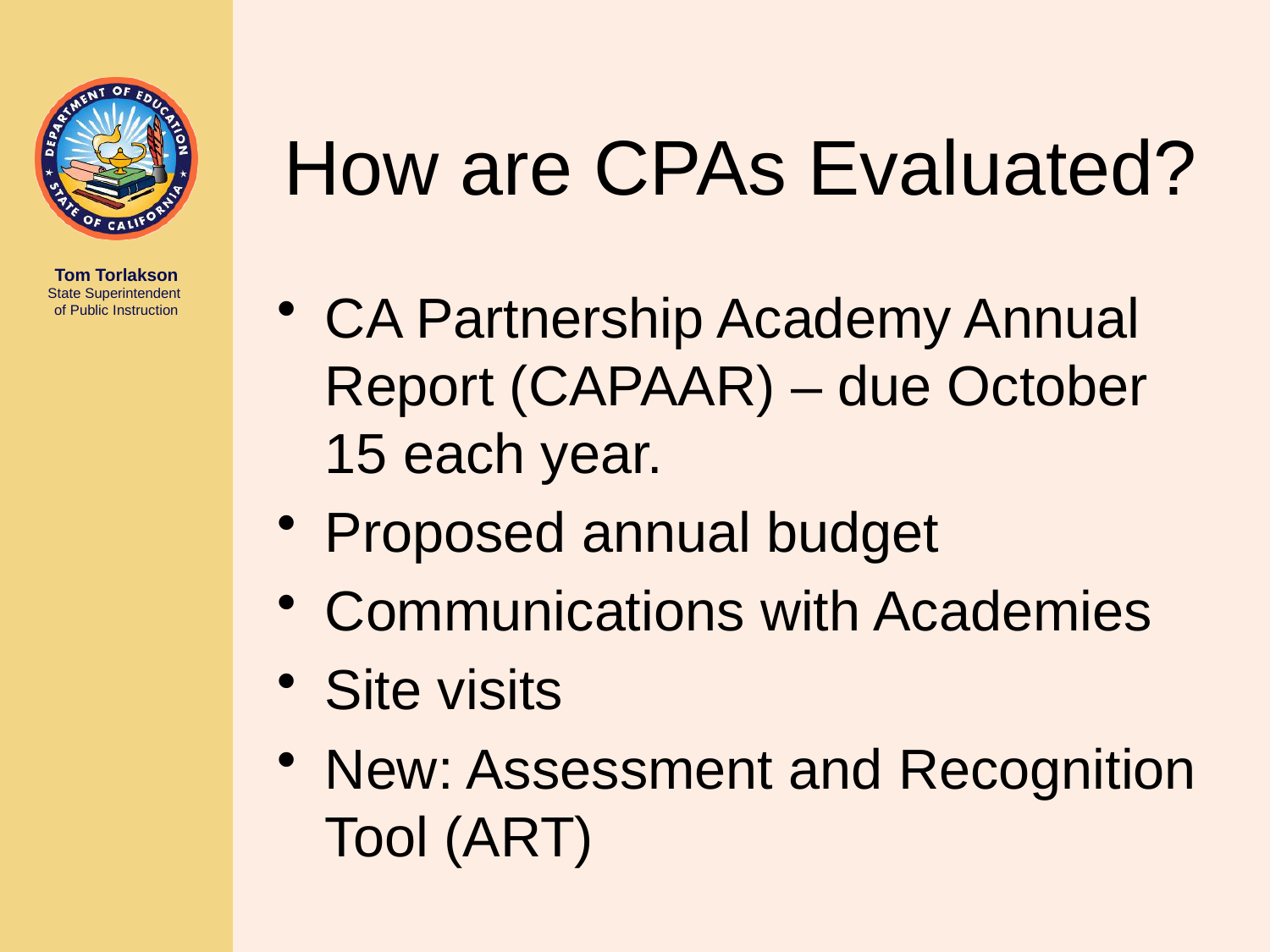

# How are CPAs Evaluated?
CA Partnership Academy Annual Report (CAPAAR) – due October 15 each year.
Proposed annual budget
Communications with Academies
Site visits
New: Assessment and Recognition Tool (ART)